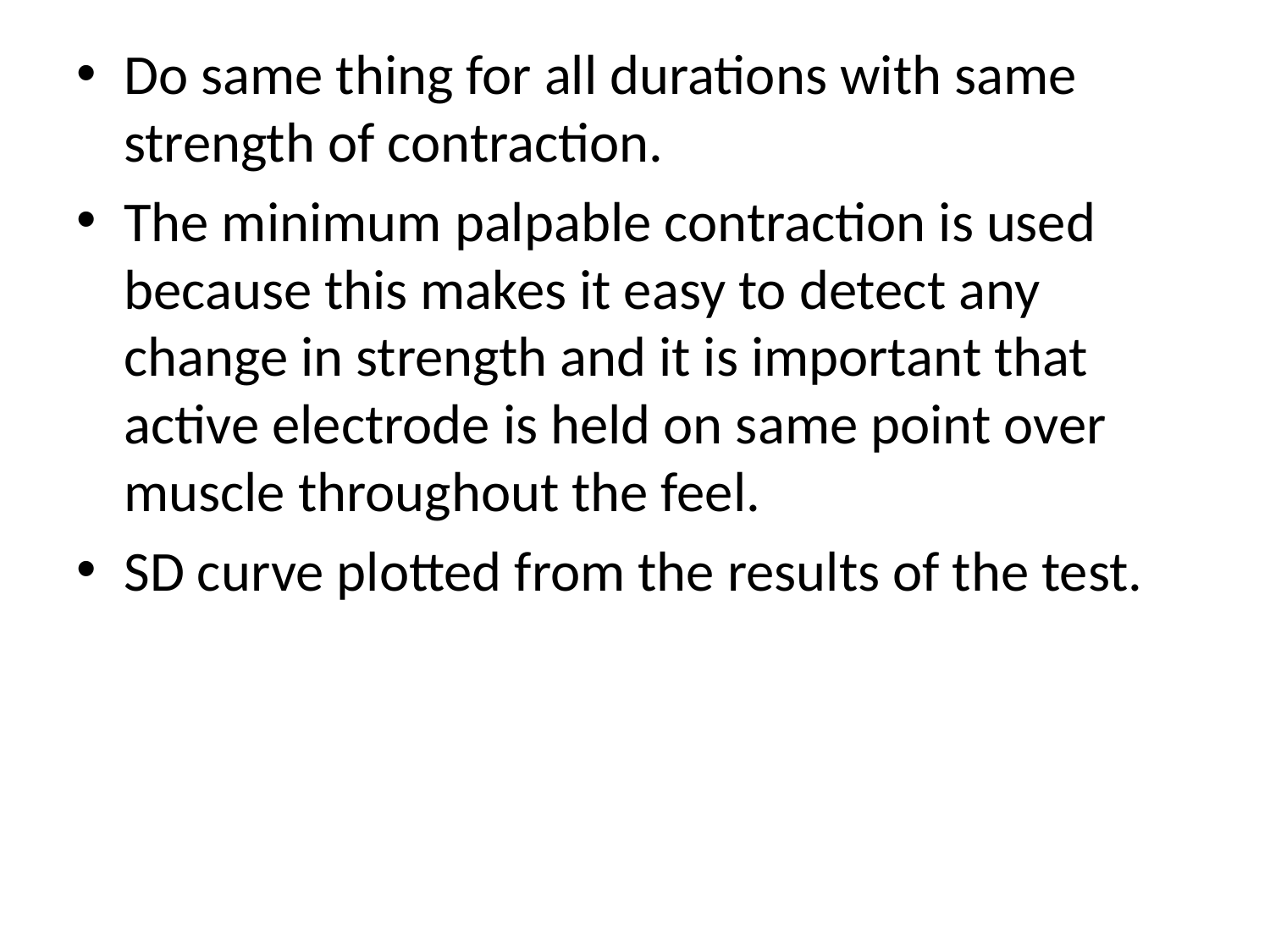

Do same thing for all durations with same strength of contraction.
The minimum palpable contraction is used because this makes it easy to detect any change in strength and it is important that active electrode is held on same point over muscle throughout the feel.
SD curve plotted from the results of the test.
#